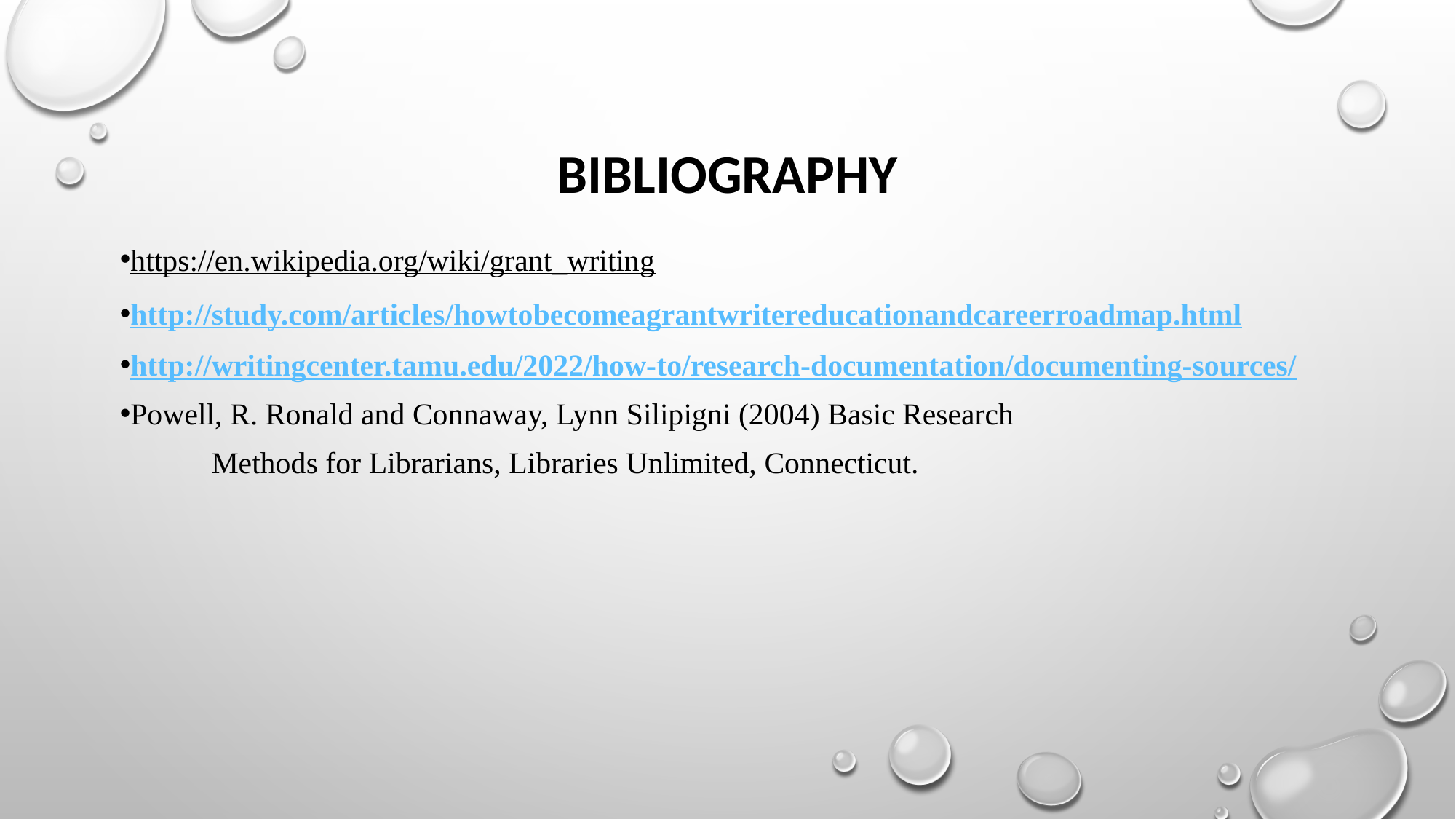

# Bibliography
https://en.wikipedia.org/wiki/grant_writing
http://study.com/articles/howtobecomeagrantwritereducationandcareerroadmap.html
http://writingcenter.tamu.edu/2022/how-to/research-documentation/documenting-sources/
Powell, R. Ronald and Connaway, Lynn Silipigni (2004) Basic Research
            Methods for Librarians, Libraries Unlimited, Connecticut.